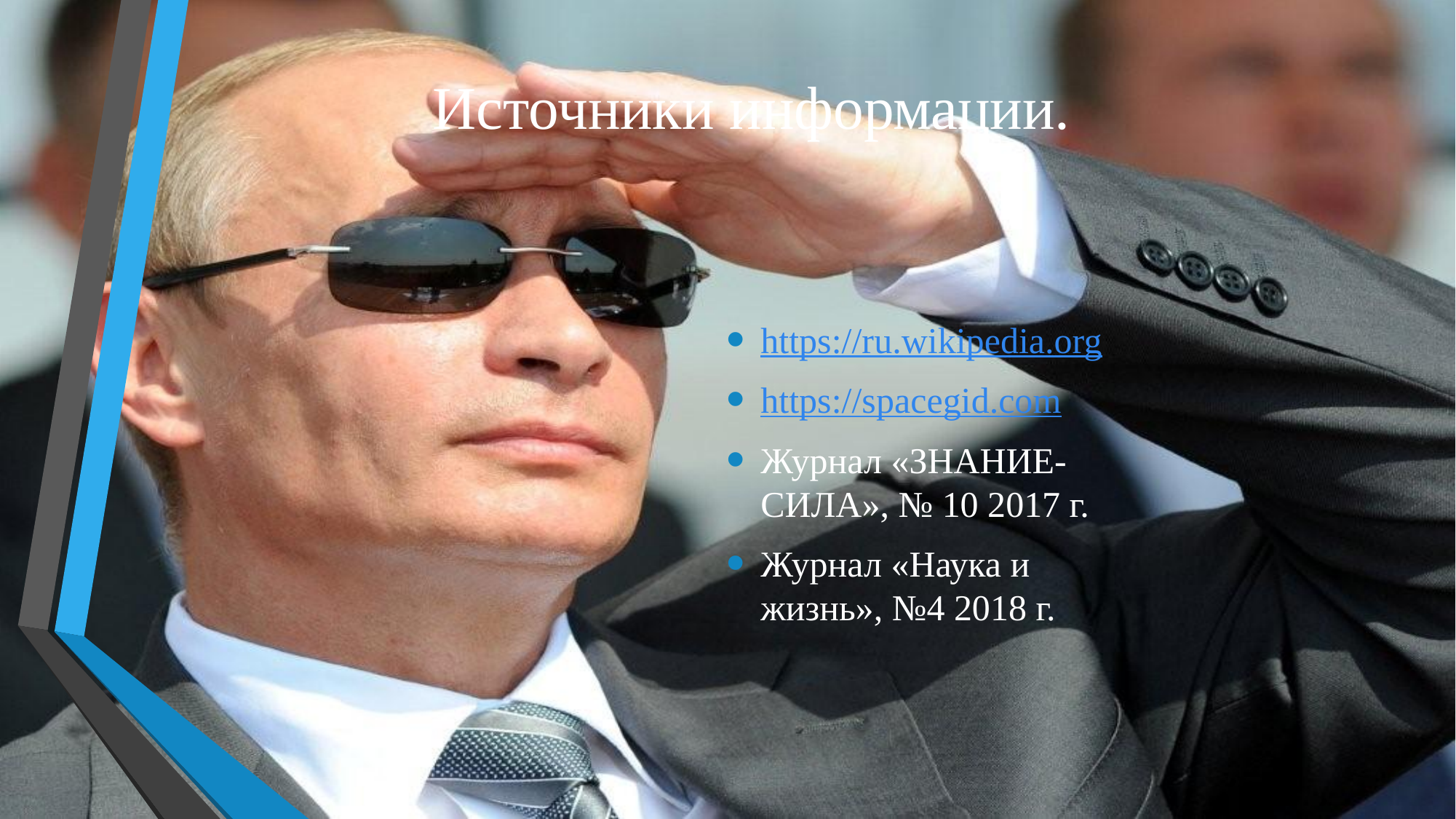

# Источники информации.
https://ru.wikipedia.org
https://spacegid.com
Журнал «ЗНАНИЕ-СИЛА», № 10 2017 г.
Журнал «Наука и жизнь», №4 2018 г.